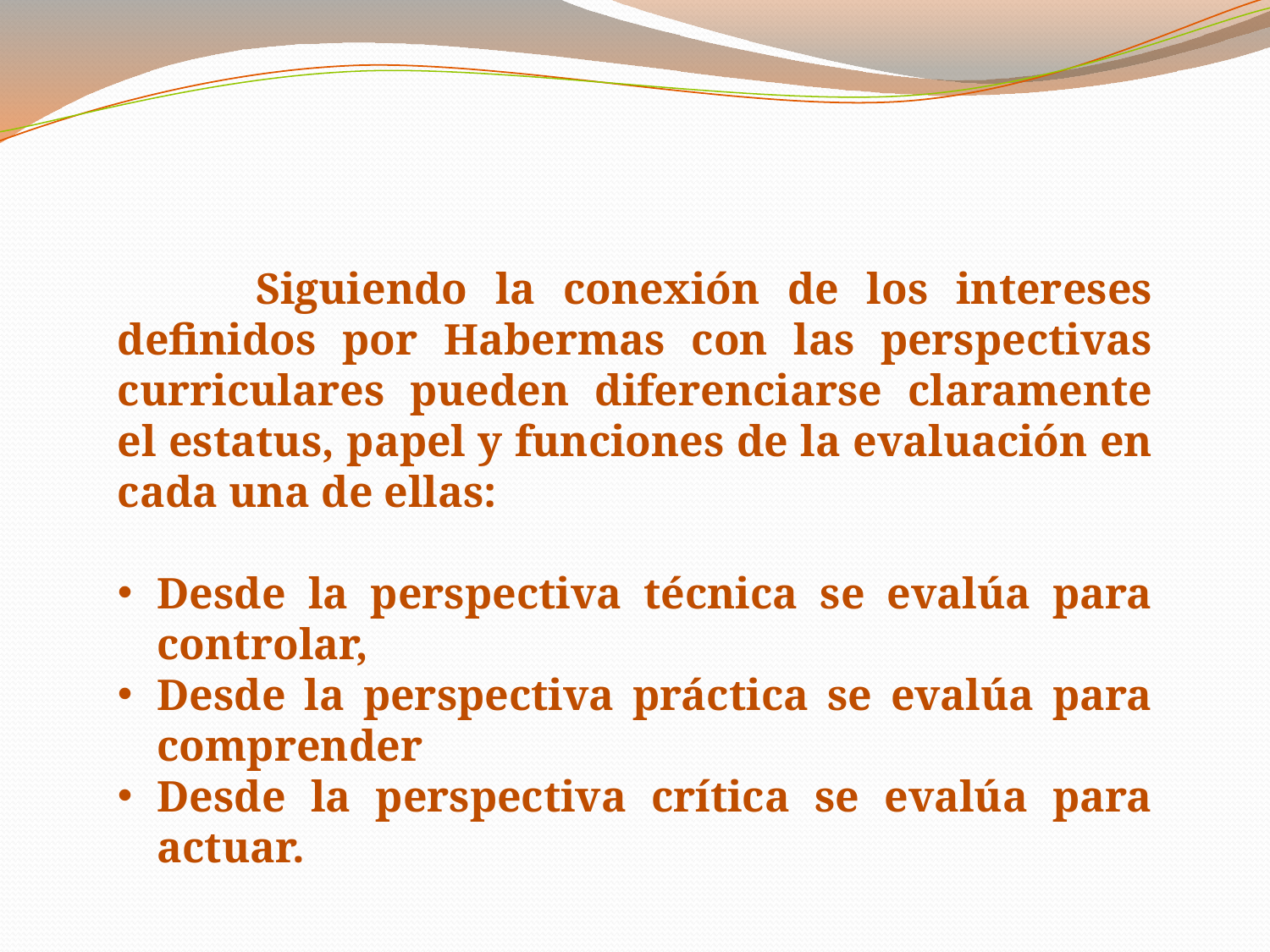

Siguiendo la conexión de los intereses definidos por Habermas con las perspectivas curriculares pueden diferenciarse claramente el estatus, papel y funciones de la evaluación en cada una de ellas:

Desde la perspectiva técnica se evalúa para controlar,
Desde la perspectiva práctica se evalúa para comprender
Desde la perspectiva crítica se evalúa para actuar.